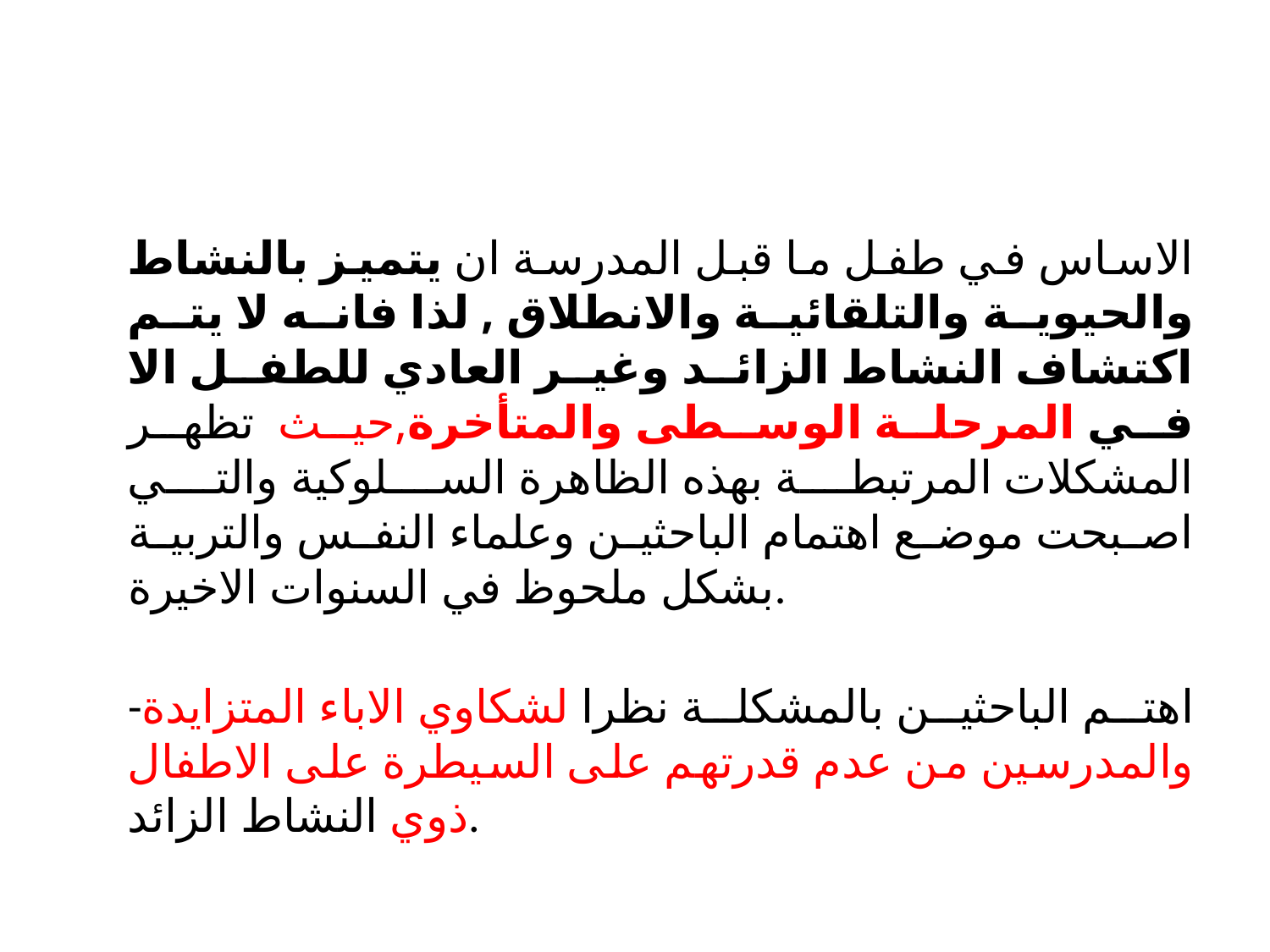

#
الاساس في طفل ما قبل المدرسة ان يتميز بالنشاط والحيوية والتلقائية والانطلاق , لذا فانه لا يتم اكتشاف النشاط الزائد وغير العادي للطفل الا في المرحلة الوسطى والمتأخرة,حيث  تظهر المشكلات المرتبطة بهذه الظاهرة السلوكية والتي اصبحت موضع اهتمام الباحثين وعلماء النفس والتربية بشكل ملحوظ في السنوات الاخيرة.
-اهتم الباحثين بالمشكلة نظرا لشكاوي الاباء المتزايدة والمدرسين من عدم قدرتهم على السيطرة على الاطفال ذوي النشاط الزائد.